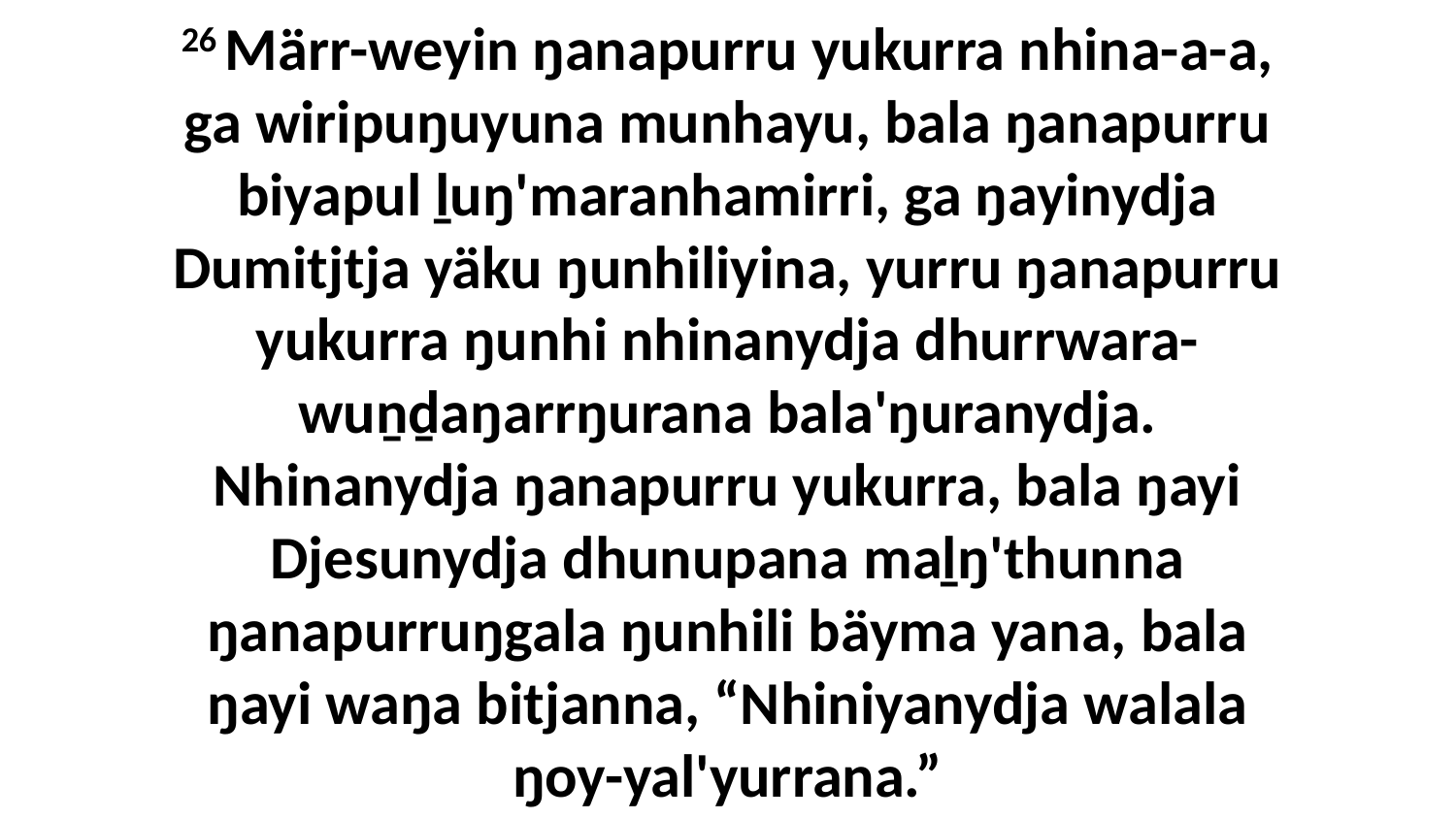

26 Märr-weyin ŋanapurru yukurra nhina-a-a, ga wiripuŋuyuna munhayu, bala ŋanapurru biyapul ḻuŋ'maranhamirri, ga ŋayinydja Dumitjtja yäku ŋunhiliyina, yurru ŋanapurru yukurra ŋunhi nhinanydja dhurrwara-wuṉḏaŋarrŋurana bala'ŋuranydja. Nhinanydja ŋanapurru yukurra, bala ŋayi Djesunydja dhunupana maḻŋ'thunna ŋanapurruŋgala ŋunhili bäyma yana, bala ŋayi waŋa bitjanna, “Nhiniyanydja walala ŋoy-yal'yurrana.”